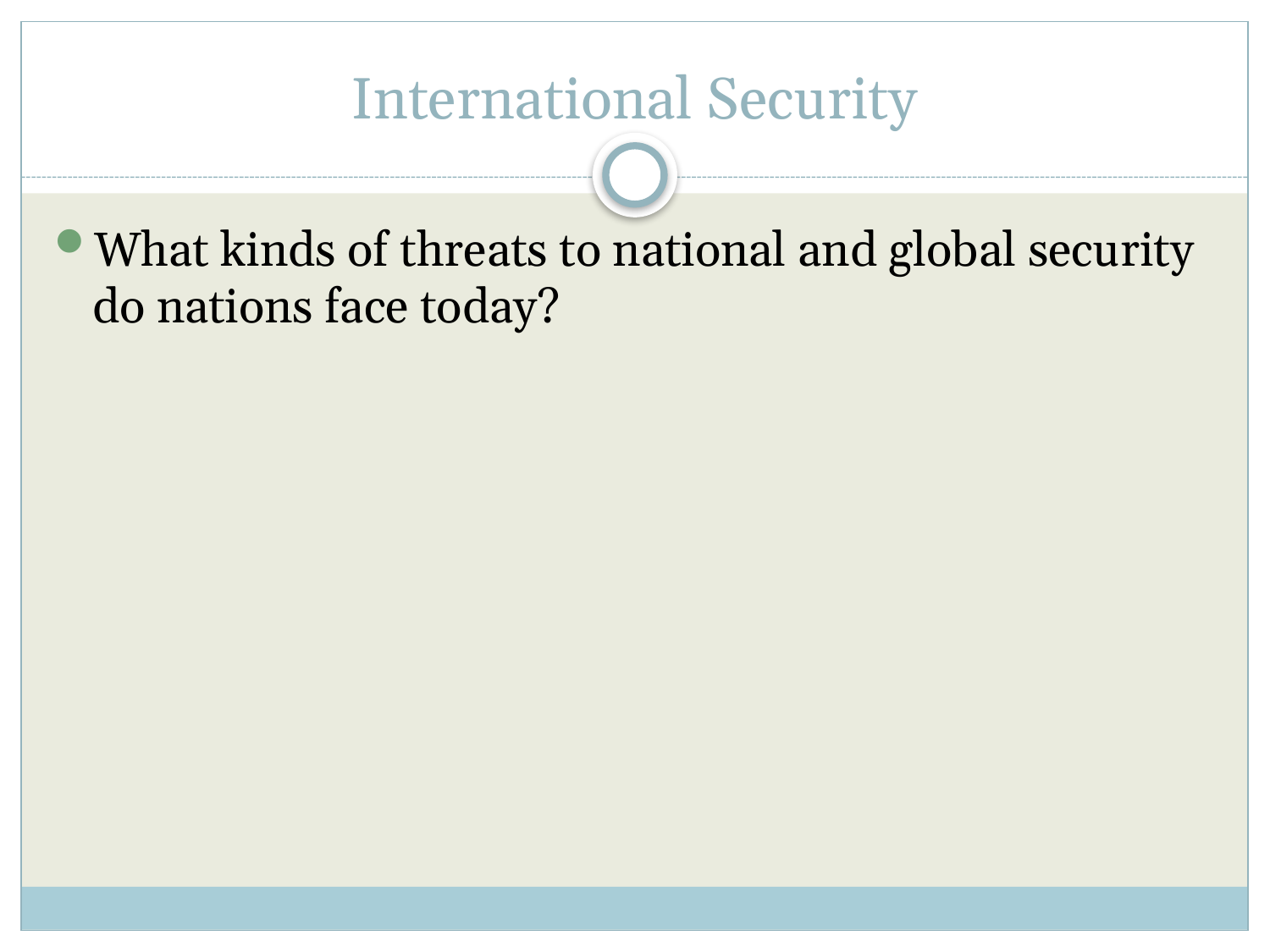

# International Security
What kinds of threats to national and global security do nations face today?